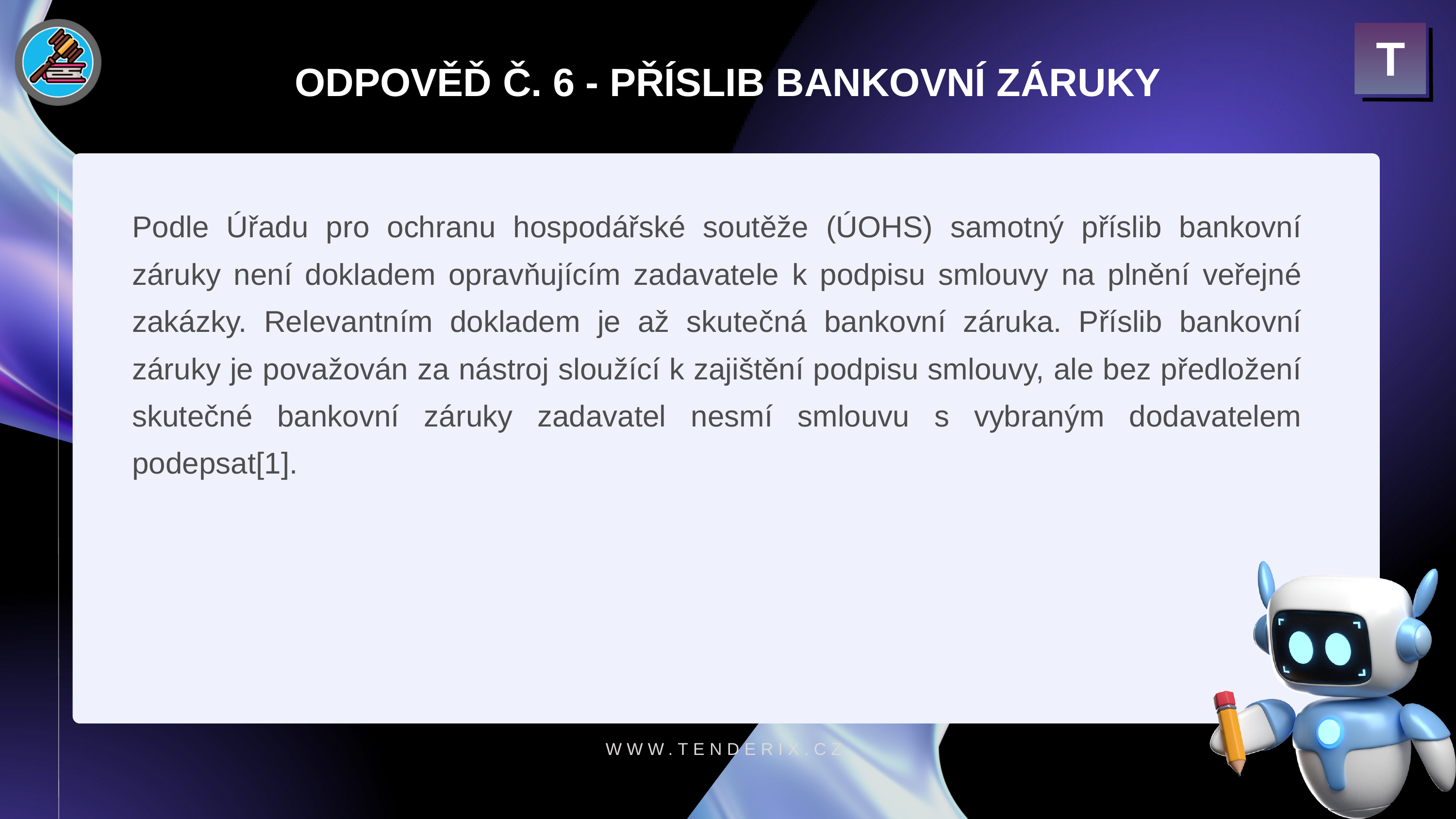

T

ODPOVĚĎ Č. 6 - PŘÍSLIB BANKOVNÍ ZÁRUKY

Podle Úřadu pro ochranu hospodářské soutěže (ÚOHS) samotný příslib bankovní záruky není dokladem opravňujícím zadavatele k podpisu smlouvy na plnění veřejné zakázky. Relevantním dokladem je až skutečná bankovní záruka. Příslib bankovní záruky je považován za nástroj sloužící k zajištění podpisu smlouvy, ale bez předložení skutečné bankovní záruky zadavatel nesmí smlouvu s vybraným dodavatelem podepsat[1].

WWW.TENDERIX.CZ